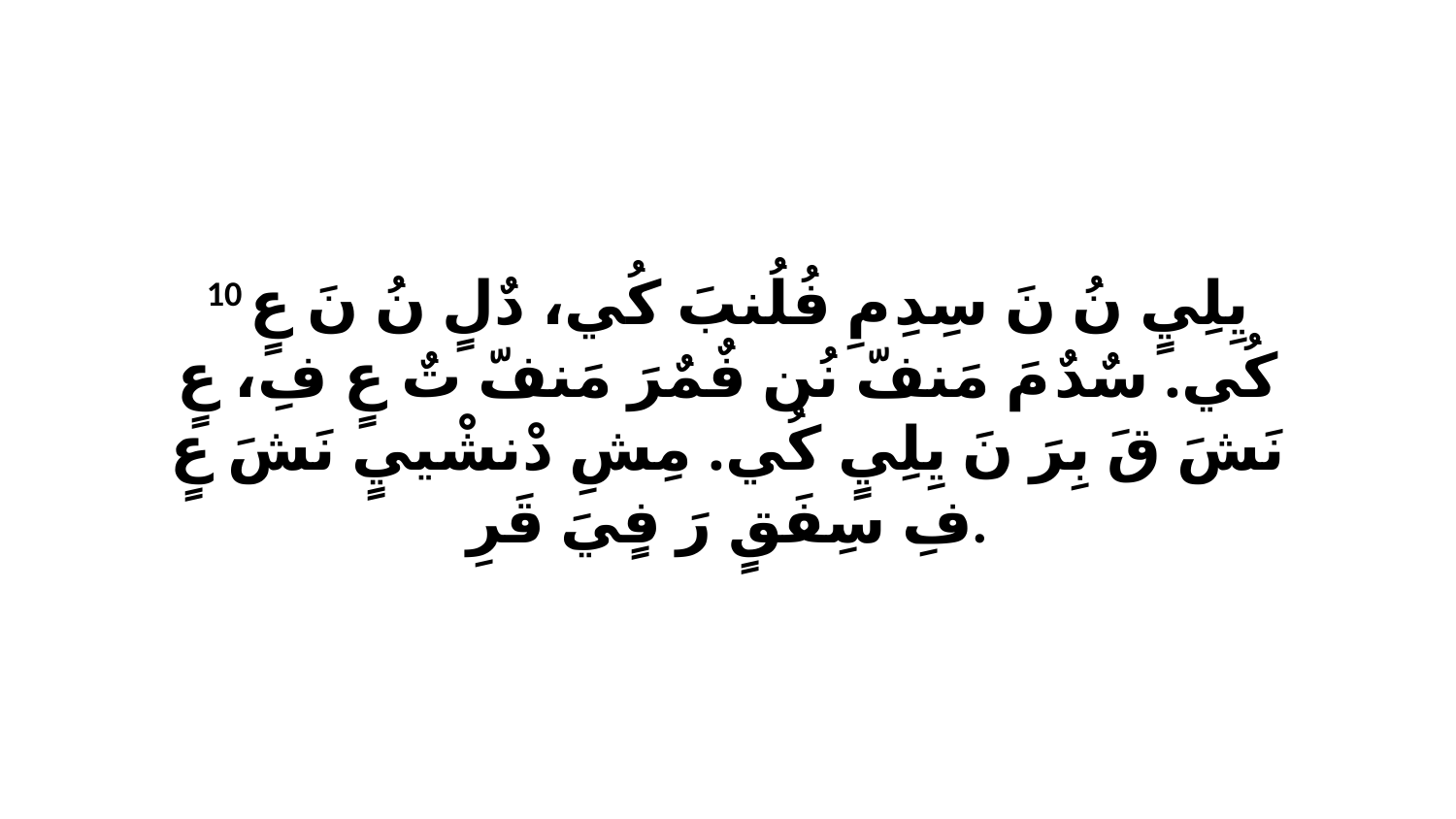

10 يِلِيٍ نُ نَ سِدِ مِ فُلُنبَ كُي، دٌلٍ نُ نَ عٍ كُي. سٌدٌ مَ مَنفّ نُن فٌمٌرَ مَنفّ تٌ عٍ فِ، عٍ نَشَ قَ بِرَ نَ يِلِيٍ كُي. مِشِ دْنشْييٍ نَشَ عٍ فِ سِفَقٍ رَ فٍيَ قَرِ.